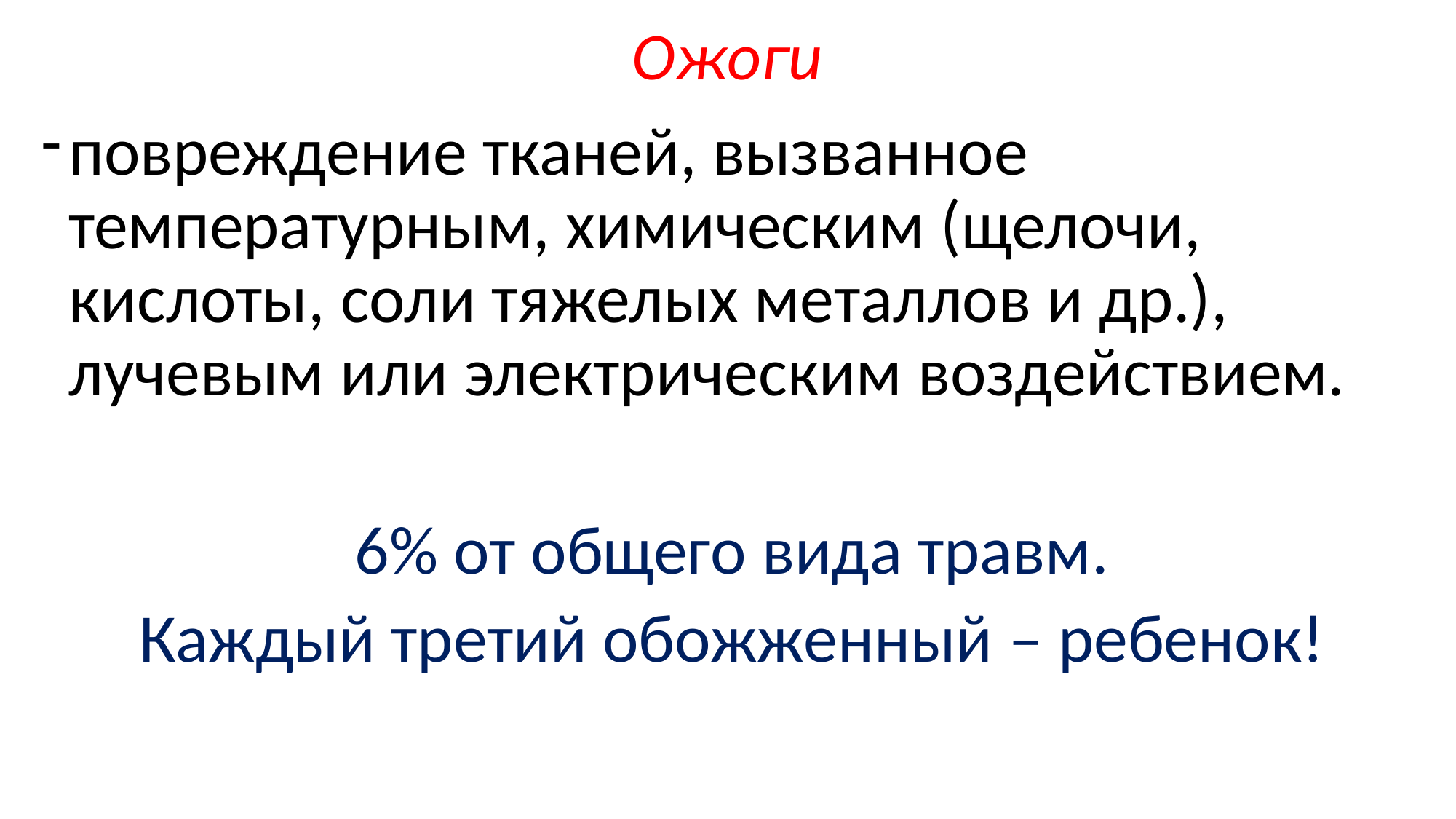

# Ожоги
повреждение тканей, вызванное температурным, химическим (щелочи, кислоты, соли тяжелых металлов и др.), лучевым или электрическим воздействием.

6% от общего вида травм.
Каждый третий обожженный – ребенок!